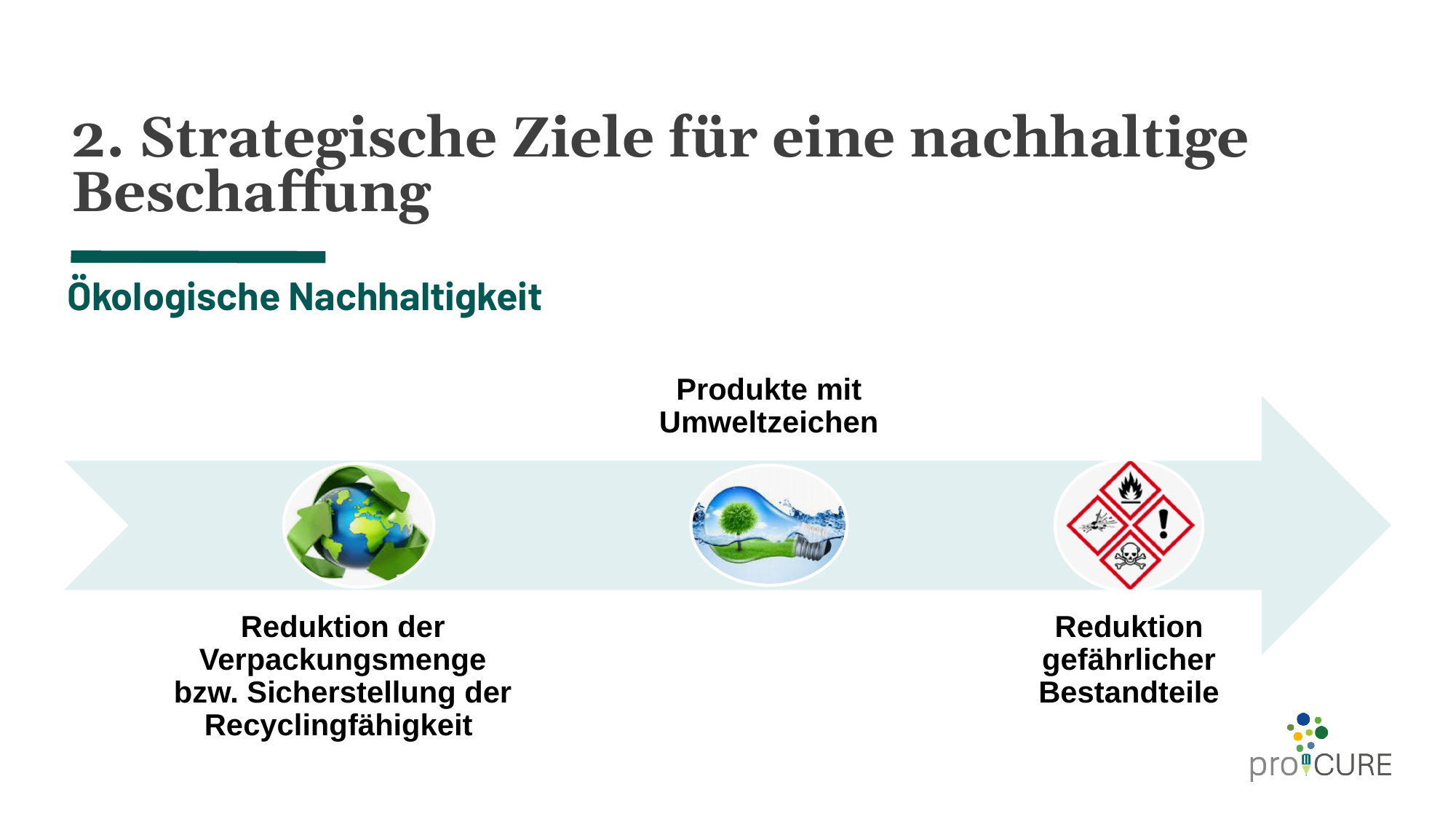

# 2. Strategische Ziele für eine nachhaltige Beschaffung

Produkte mit Umweltzeichen

Reduktion gefährlicher Bestandteile
Reduktion der Verpackungsmenge bzw. Sicherstellung der Recyclingfähigkeit
Ökologische Nachhaltigkeit